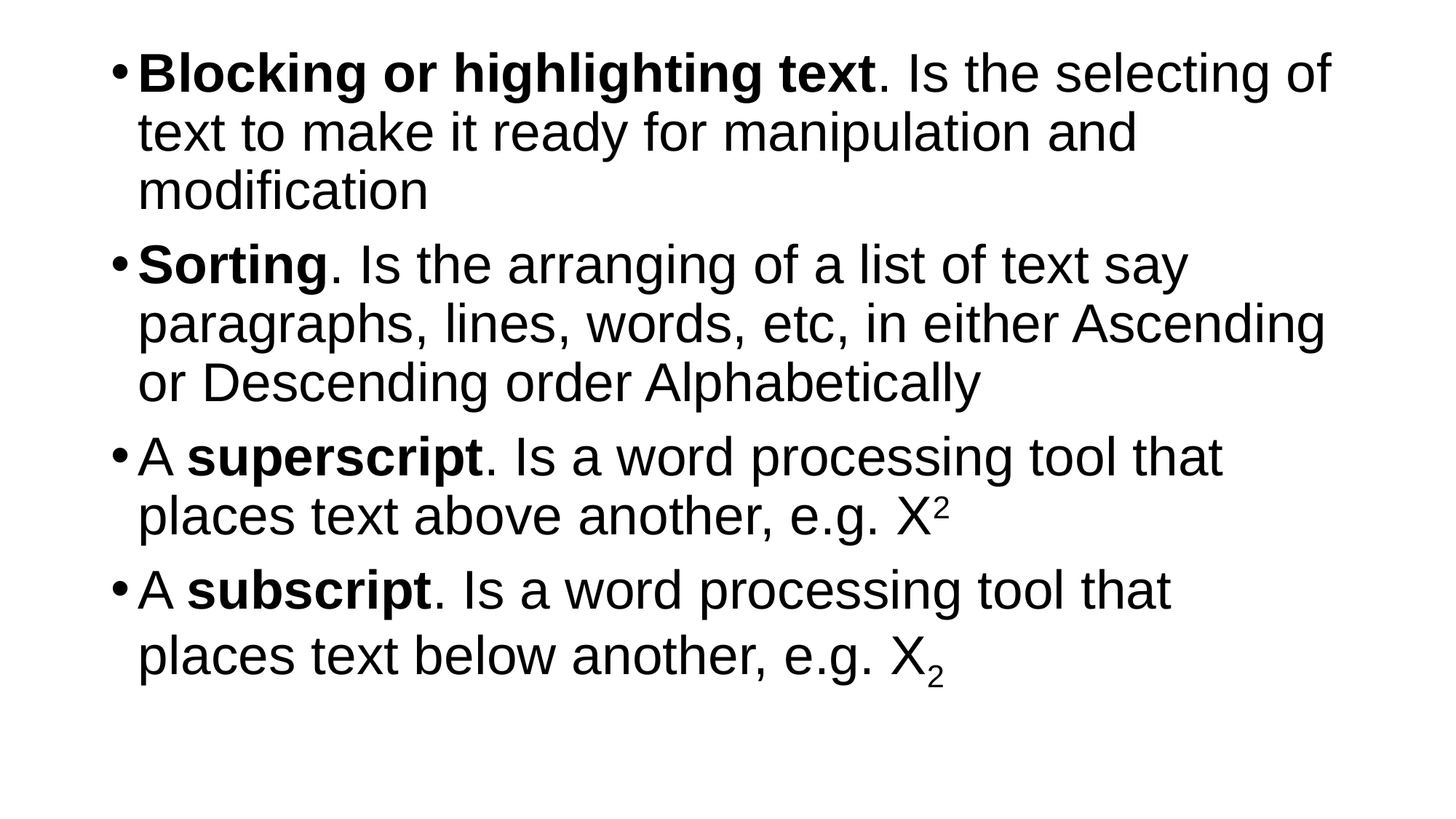

Blocking or highlighting text. Is the selecting of text to make it ready for manipulation and  modification
Sorting. Is the arranging of a list of text say paragraphs, lines, words, etc, in either Ascending or Descending order Alphabetically
A superscript. Is a word processing tool that places text above another, e.g. X2
A subscript. Is a word processing tool that places text below another, e.g. X2